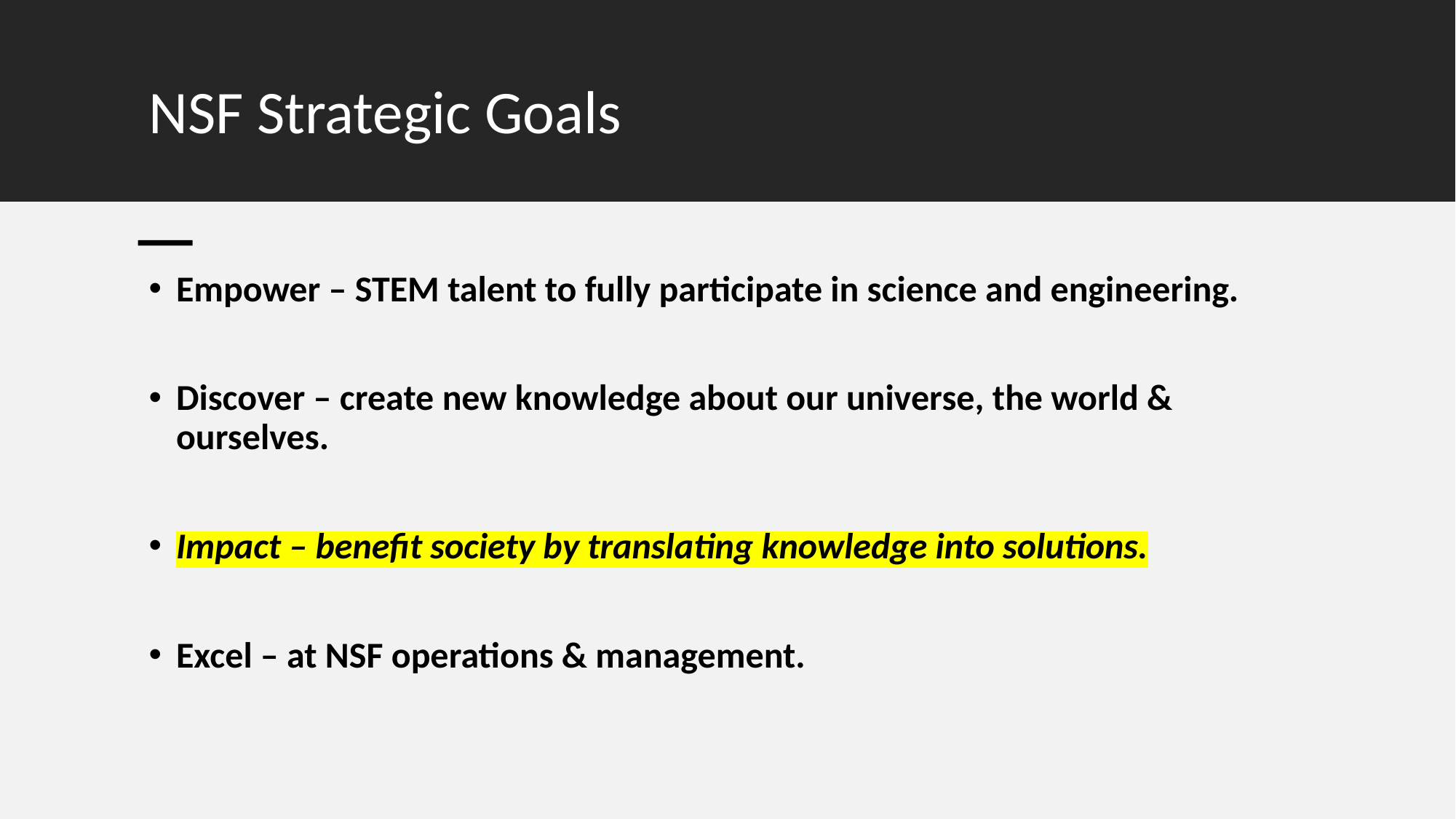

# NSF Strategic Goals

Empower – STEM talent to fully participate in science and engineering.

Discover – create new knowledge about our universe, the world & ourselves.

Impact – benefit society by translating knowledge into solutions.

Excel – at NSF operations & management.